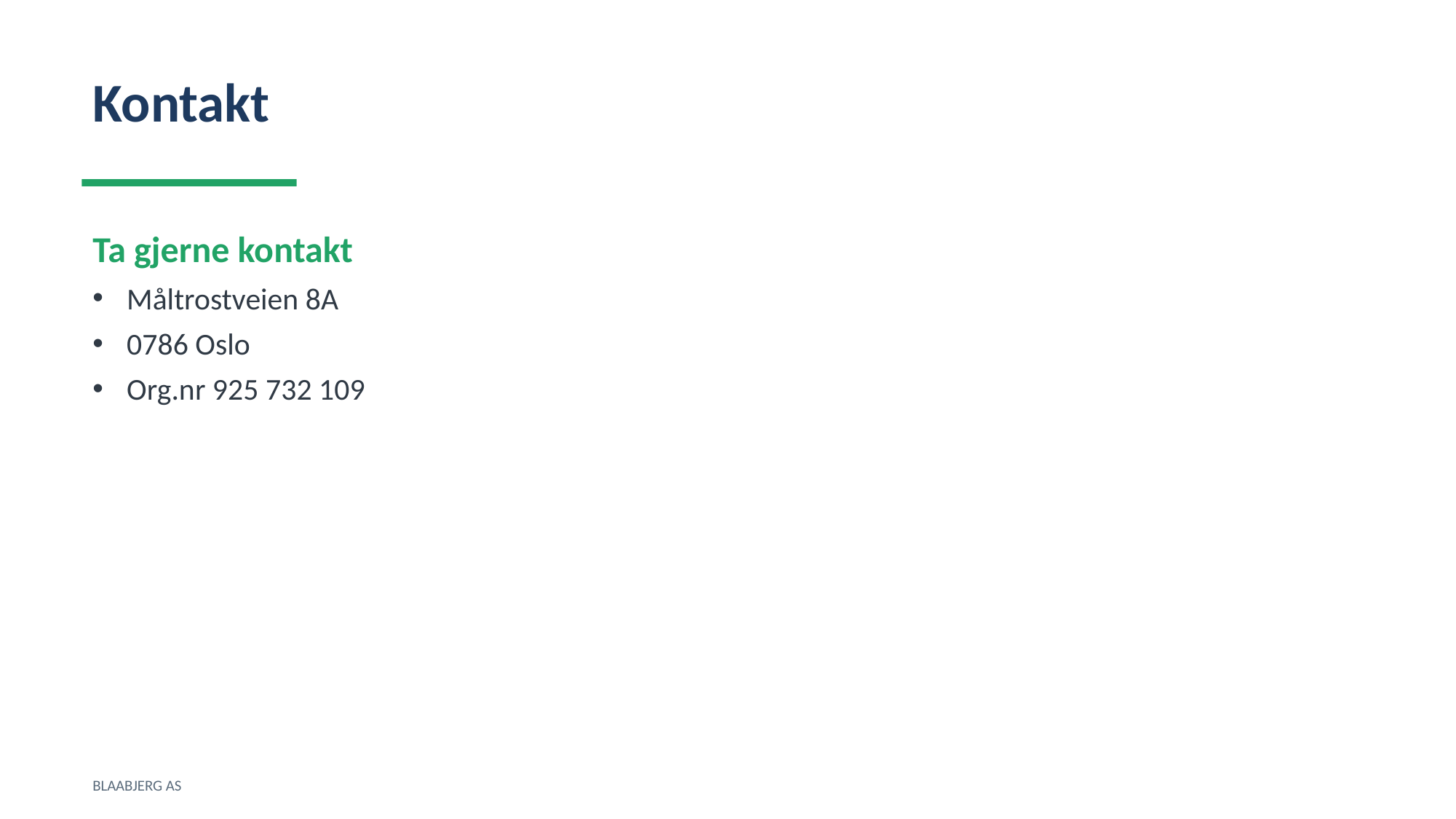

Kontakt

Ta gjerne kontakt
Måltrostveien 8A
0786 Oslo
Org.nr 925 732 109
BLAABJERG AS